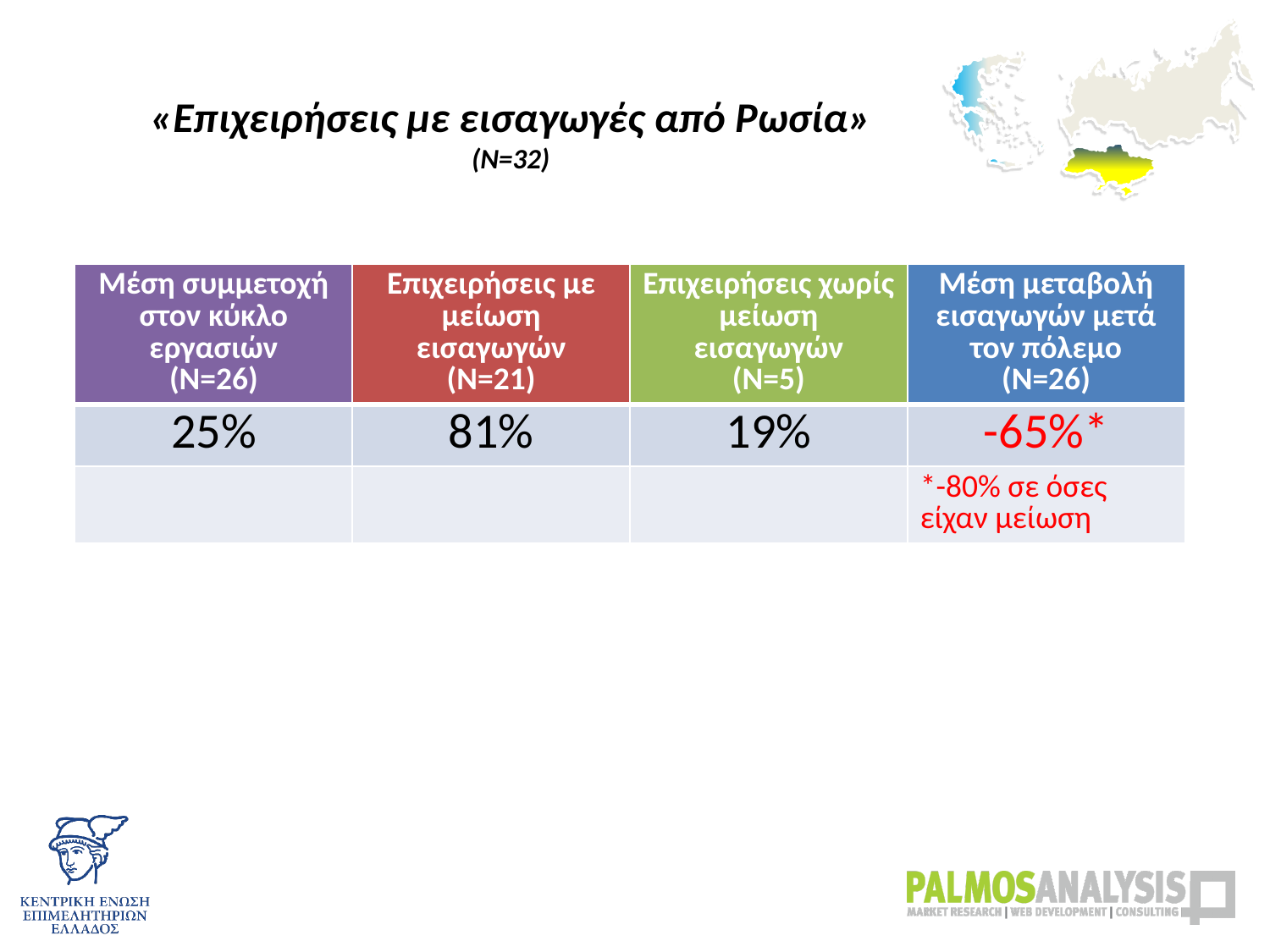

# «Επιχειρήσεις με εισαγωγές από Ρωσία» (Ν=32)
| Μέση συμμετοχή στον κύκλο εργασιών (Ν=26) | Επιχειρήσεις με μείωση εισαγωγών (Ν=21) | Επιχειρήσεις χωρίς μείωση εισαγωγών (Ν=5) | Μέση μεταβολή εισαγωγών μετά τον πόλεμο (Ν=26) |
| --- | --- | --- | --- |
| 25% | 81% | 19% | -65%\* |
|  |  |  | \*-80% σε όσες είχαν μείωση |